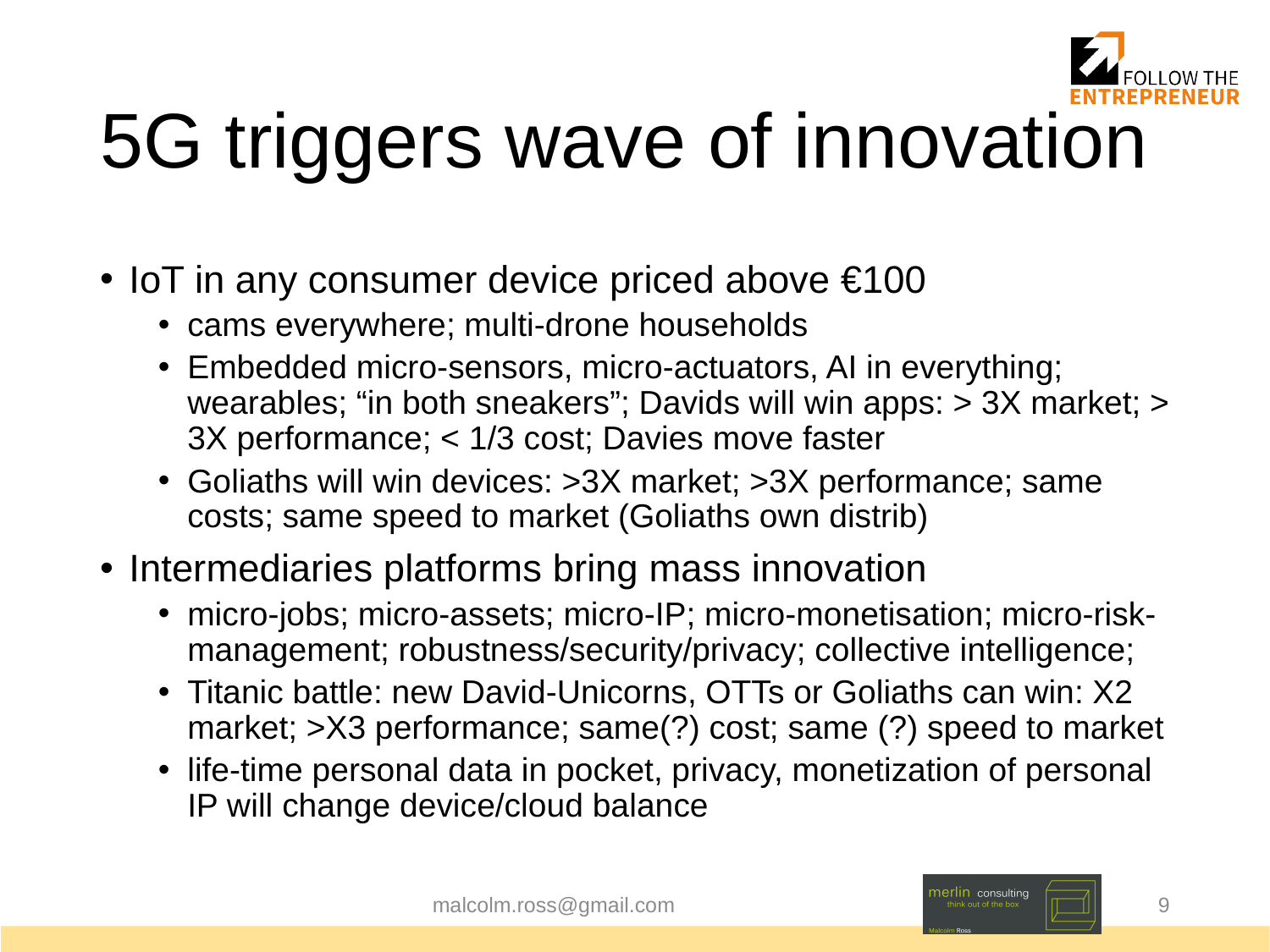

# 5G triggers wave of innovation
IoT in any consumer device priced above €100
cams everywhere; multi-drone households
Embedded micro-sensors, micro-actuators, AI in everything; wearables; “in both sneakers”; Davids will win apps: > 3X market; > 3X performance; < 1/3 cost; Davies move faster
Goliaths will win devices: >3X market; >3X performance; same costs; same speed to market (Goliaths own distrib)
Intermediaries platforms bring mass innovation
micro-jobs; micro-assets; micro-IP; micro-monetisation; micro-risk-management; robustness/security/privacy; collective intelligence;
Titanic battle: new David-Unicorns, OTTs or Goliaths can win: X2 market; >X3 performance; same(?) cost; same (?) speed to market
life-time personal data in pocket, privacy, monetization of personal IP will change device/cloud balance

malcolm.ross@gmail.com
9